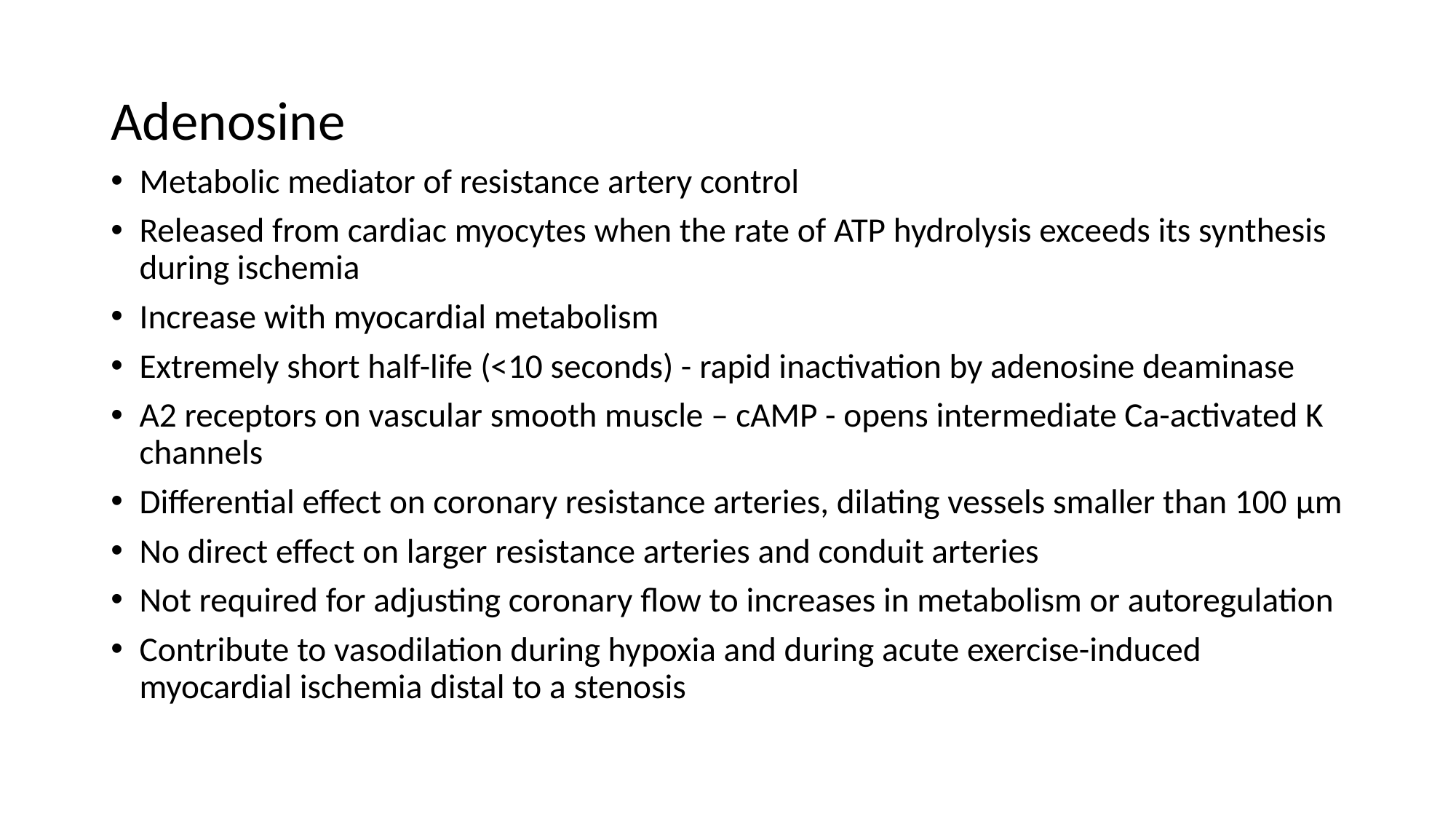

# Adenosine
Metabolic mediator of resistance artery control
Released from cardiac myocytes when the rate of ATP hydrolysis exceeds its synthesis during ischemia
Increase with myocardial metabolism
Extremely short half-life (<10 seconds) - rapid inactivation by adenosine deaminase
A2 receptors on vascular smooth muscle – cAMP - opens intermediate Ca-activated K channels
Differential effect on coronary resistance arteries, dilating vessels smaller than 100 µm
No direct effect on larger resistance arteries and conduit arteries
Not required for adjusting coronary flow to increases in metabolism or autoregulation
Contribute to vasodilation during hypoxia and during acute exercise-induced myocardial ischemia distal to a stenosis